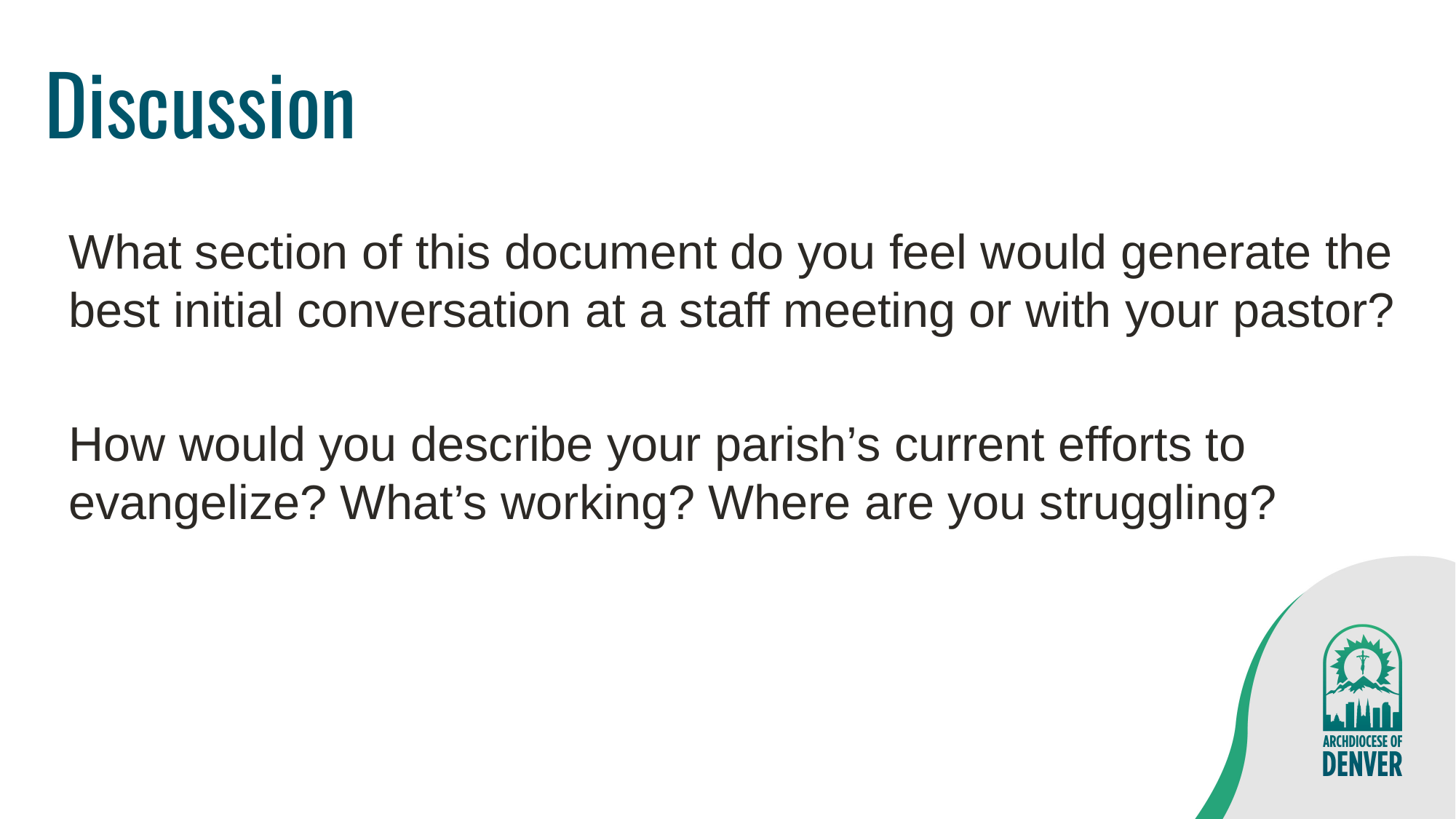

# Discussion
What section of this document do you feel would generate the best initial conversation at a staff meeting or with your pastor?
How would you describe your parish’s current efforts to evangelize? What’s working? Where are you struggling?